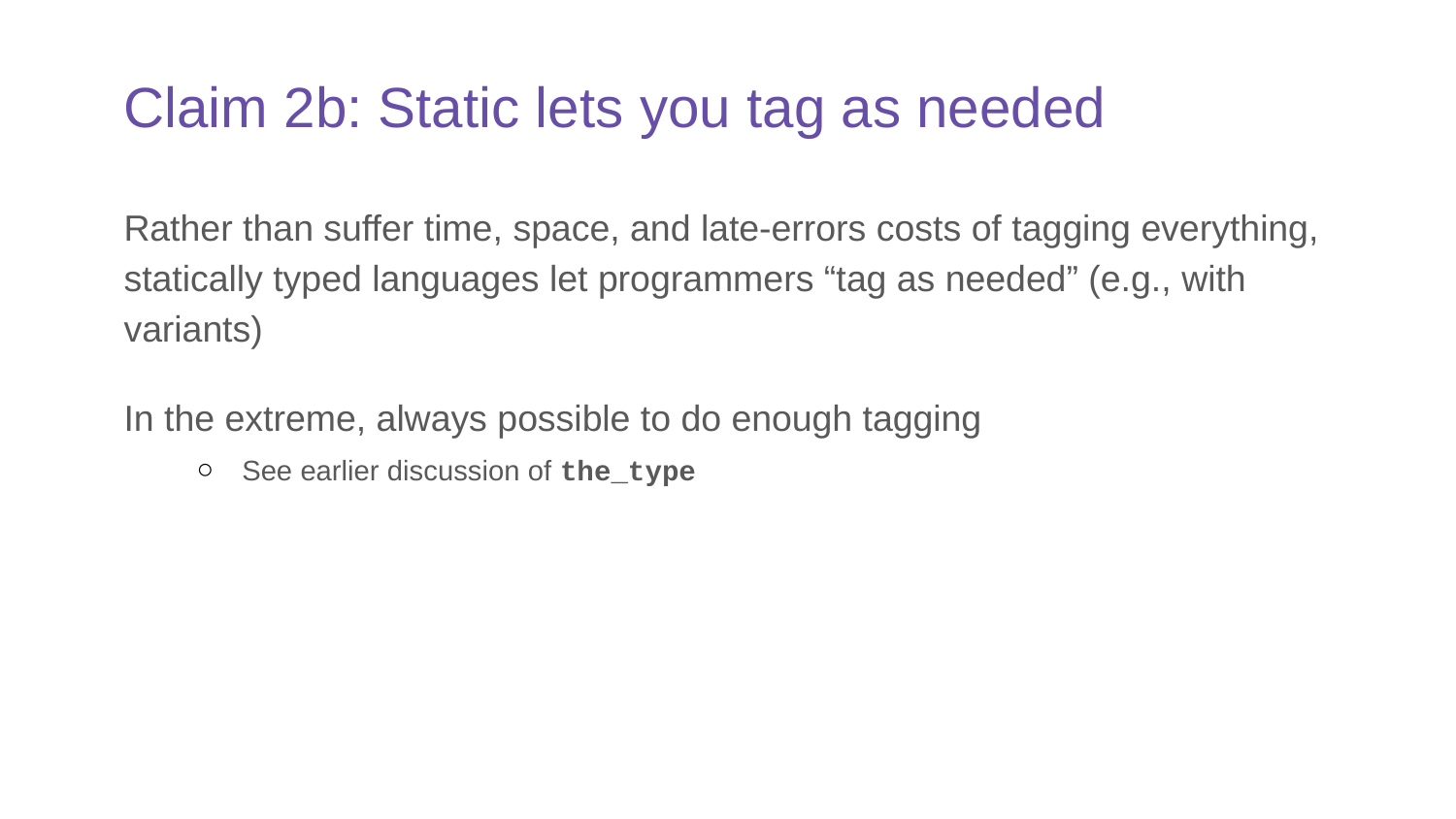

# Claim 2b: Static lets you tag as needed
Rather than suffer time, space, and late-errors costs of tagging everything, statically typed languages let programmers “tag as needed” (e.g., with variants)

In the extreme, always possible to do enough tagging
See earlier discussion of the_type